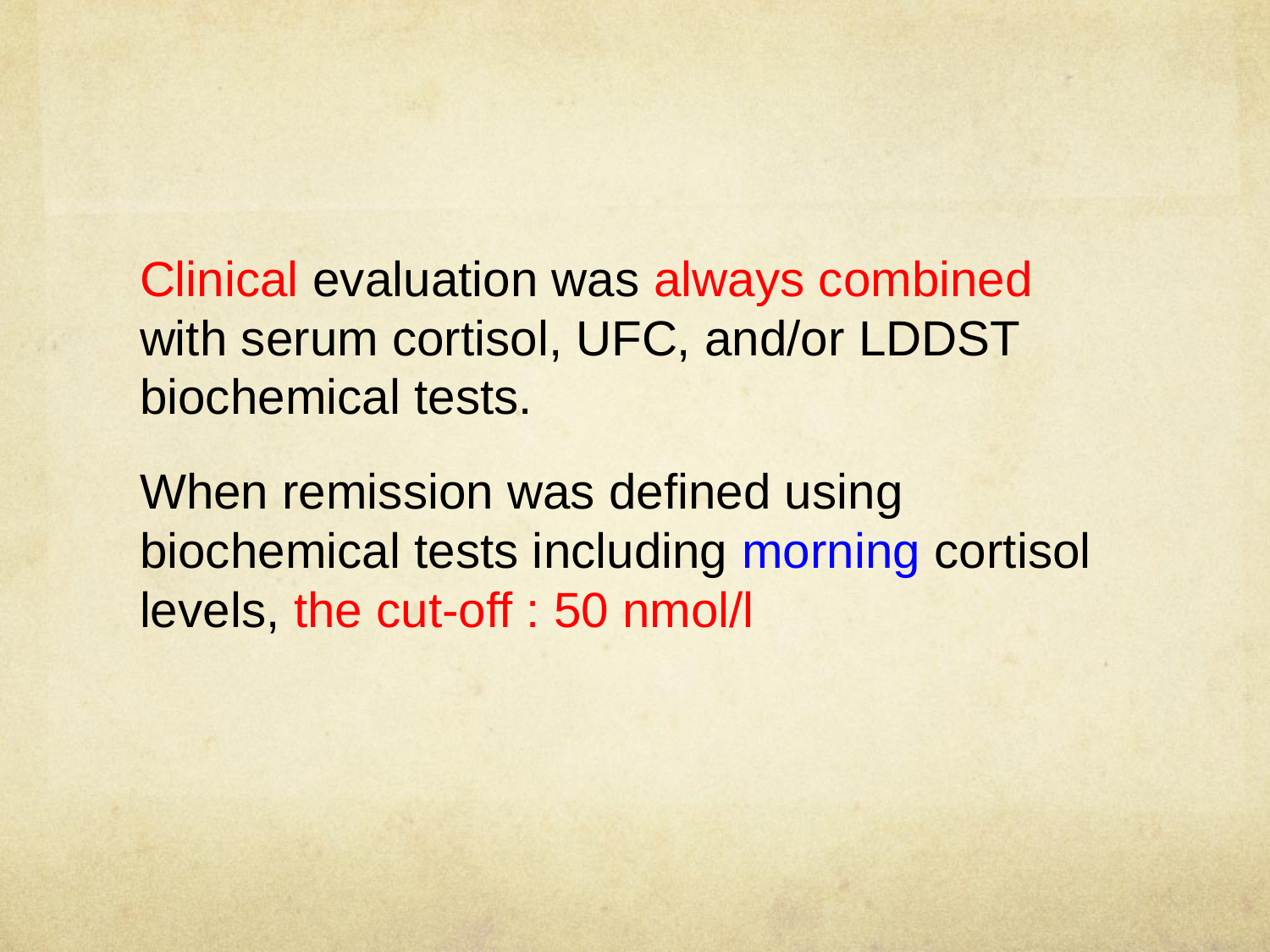

#
Clinical evaluation was always combined with serum cortisol, UFC, and/or LDDST biochemical tests.
When remission was defined using biochemical tests including morning cortisol levels, the cut-off : 50 nmol/l